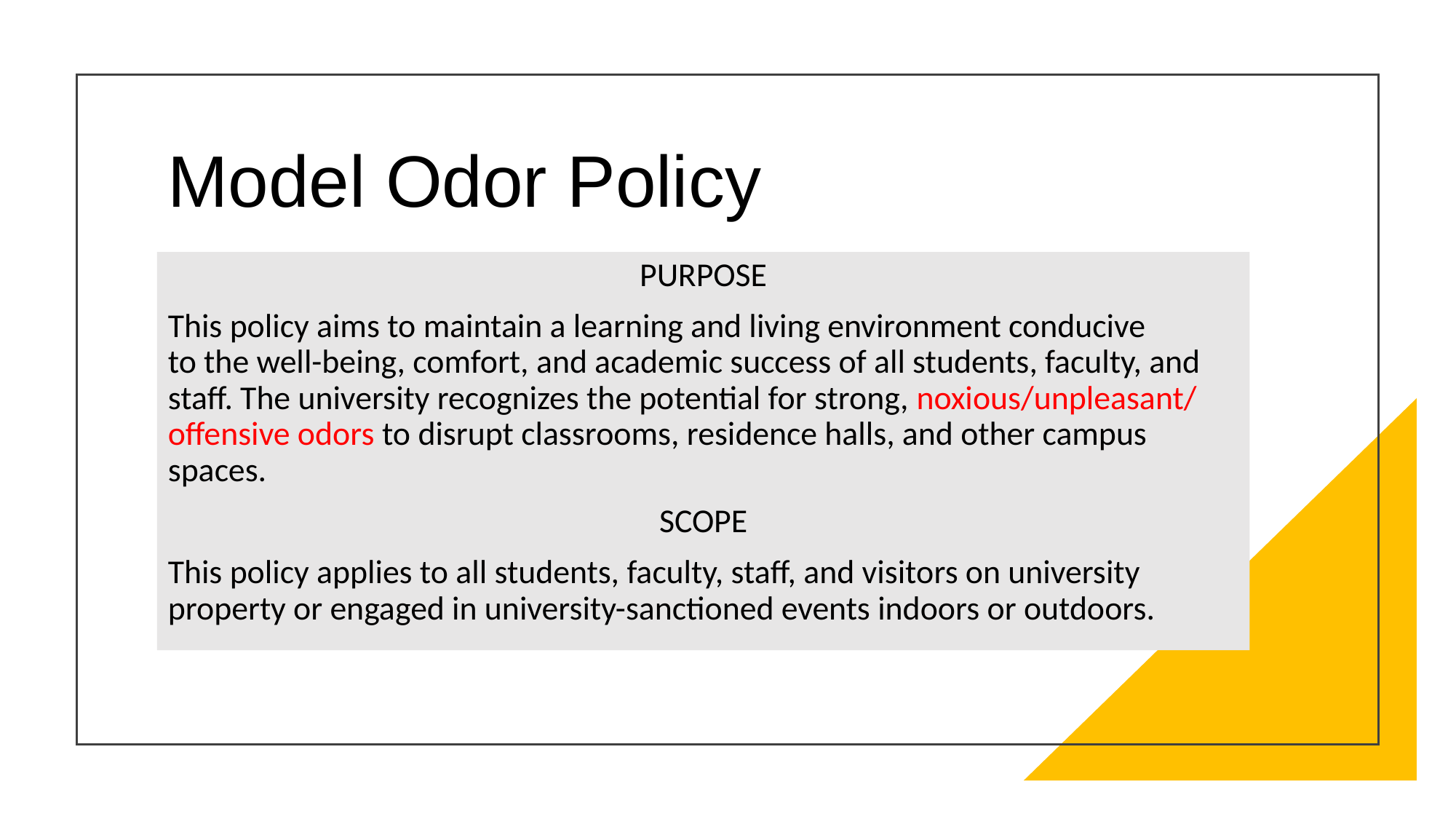

# Model Odor Policy
PURPOSE
This policy aims to maintain a learning and living environment conducive to the well-being, comfort, and academic success of all students, faculty, and staff. The university recognizes the potential for strong, noxious/unpleasant/ offensive odors to disrupt classrooms, residence halls, and other campus spaces.
SCOPE
This policy applies to all students, faculty, staff, and visitors on university property or engaged in university-sanctioned events indoors or outdoors.